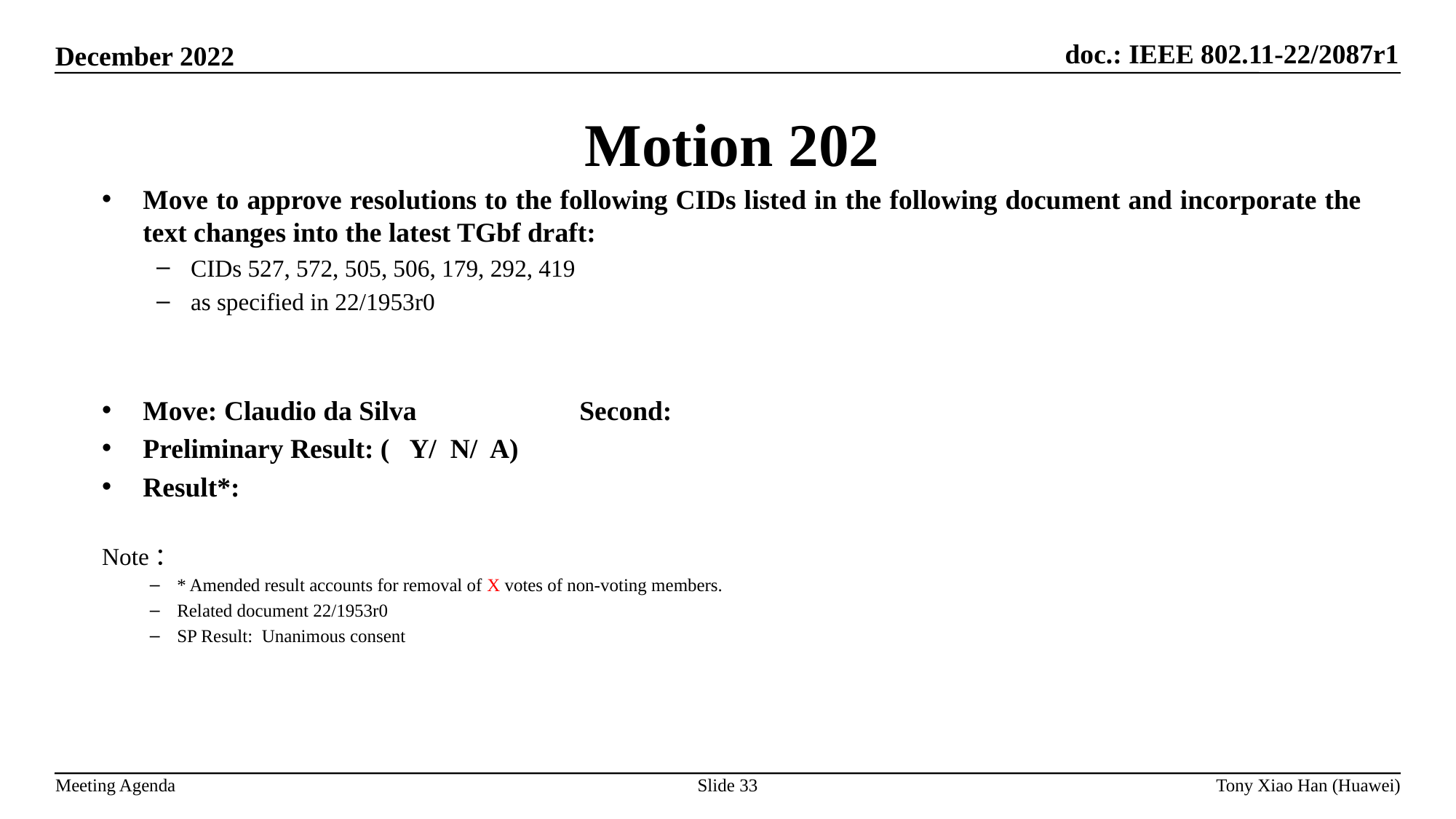

Motion 202

Move to approve resolutions to the following CIDs listed in the following document and incorporate the text changes into the latest TGbf draft:
CIDs 527, 572, 505, 506, 179, 292, 419
as specified in 22/1953r0

Move: Claudio da Silva 		Second:
Preliminary Result: (   Y/  N/  A)
Result*:

Note：
* Amended result accounts for removal of X votes of non-voting members.
Related document 22/1953r0
SP Result:  Unanimous consent